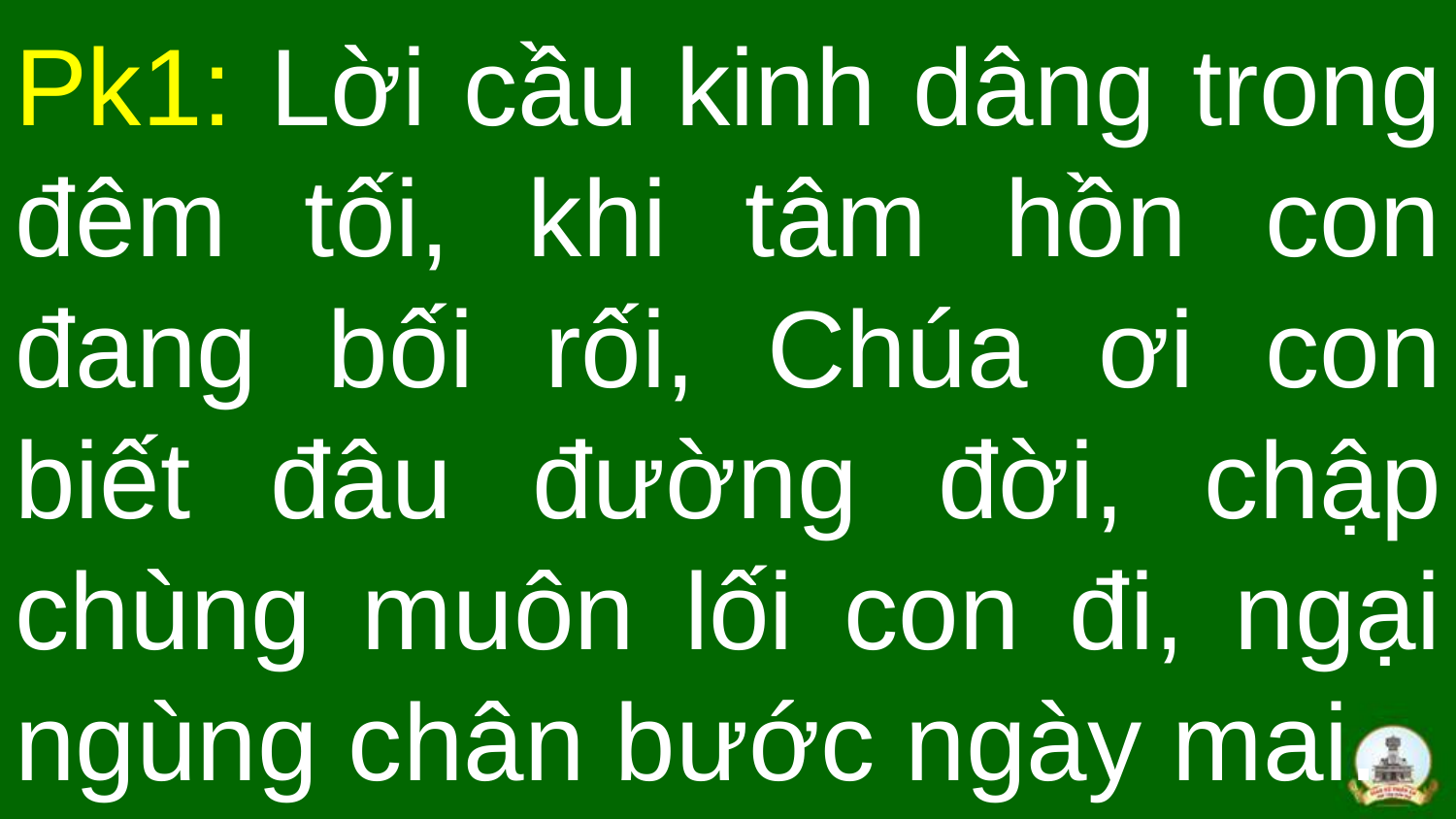

# Pk1: Lời cầu kinh dâng trong đêm tối, khi tâm hồn con đang bối rối, Chúa ơi con biết đâu đường đời, chập chùng muôn lối con đi, ngại ngùng chân bước ngày mai.